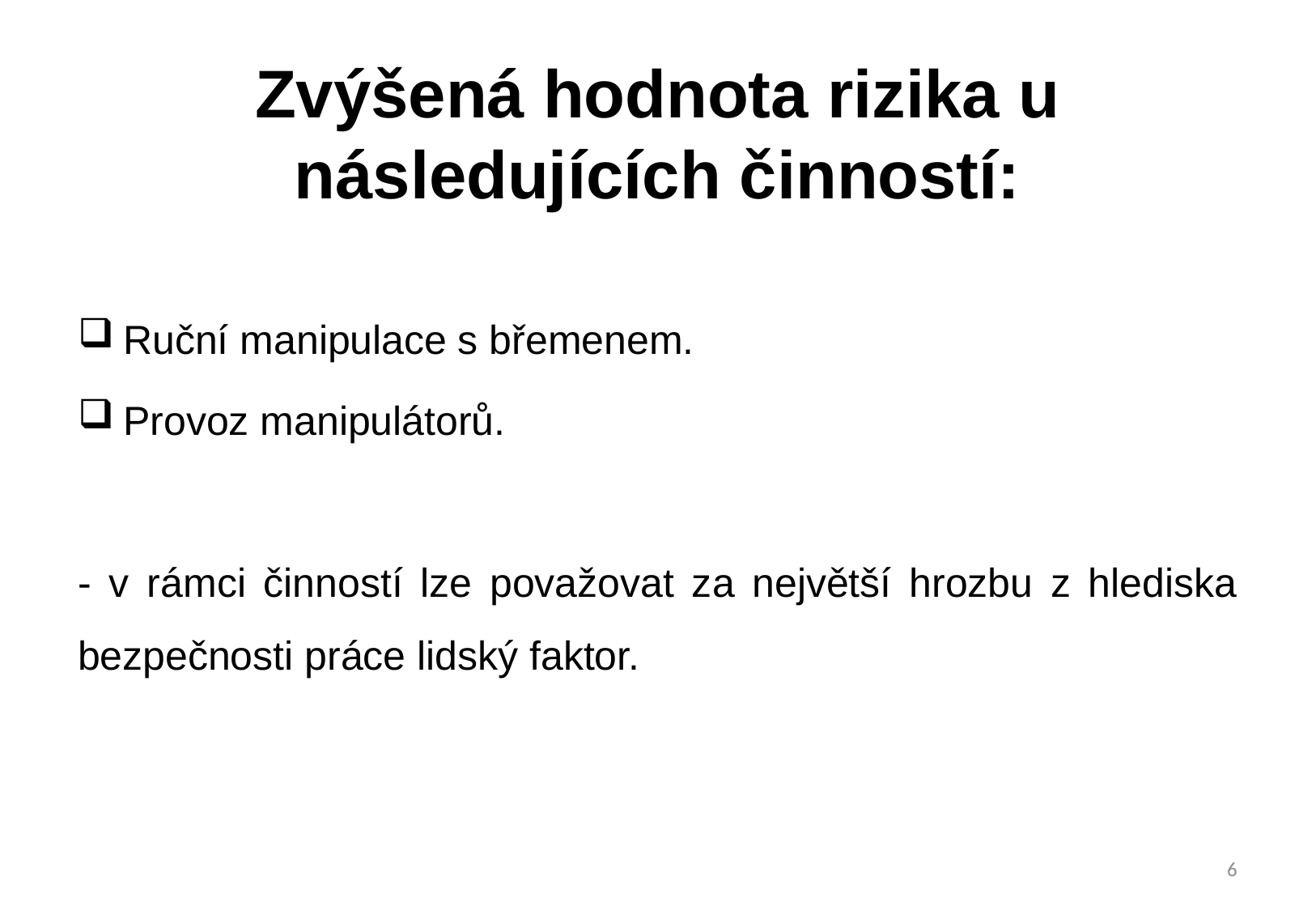

# Zvýšená hodnota rizika u následujících činností:
Ruční manipulace s břemenem.
Provoz manipulátorů.

- v rámci činností lze považovat za největší hrozbu z hlediska bezpečnosti práce lidský faktor.

6